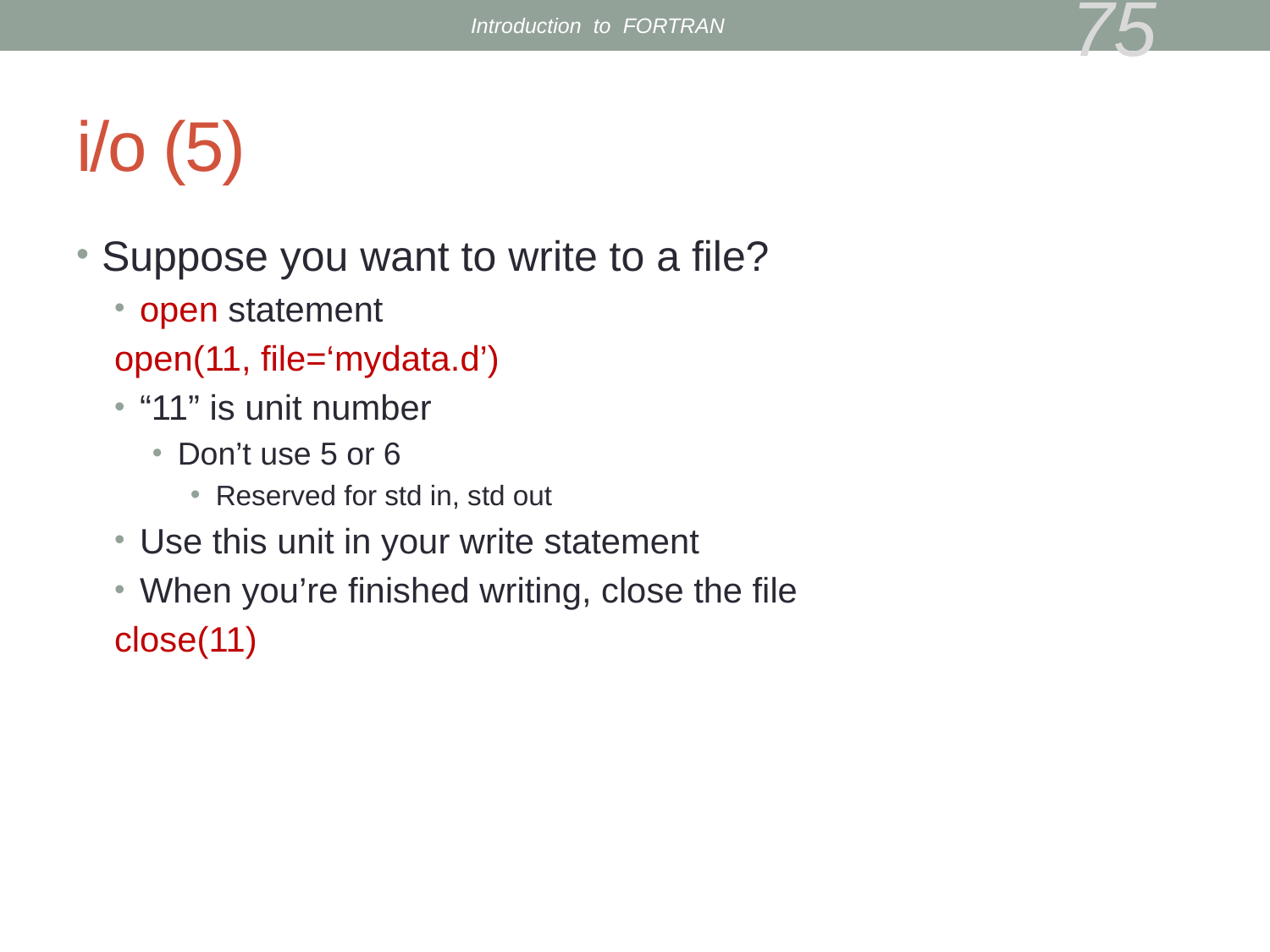

Introduction  to  FORTRAN
75
# i/o (5)
Suppose you want to write to a file?
open statement
open(11, file=‘mydata.d’)
“11” is unit number
Don’t use 5 or 6
Reserved for std in, std out
Use this unit in your write statement
When you’re finished writing, close the file
close(11)